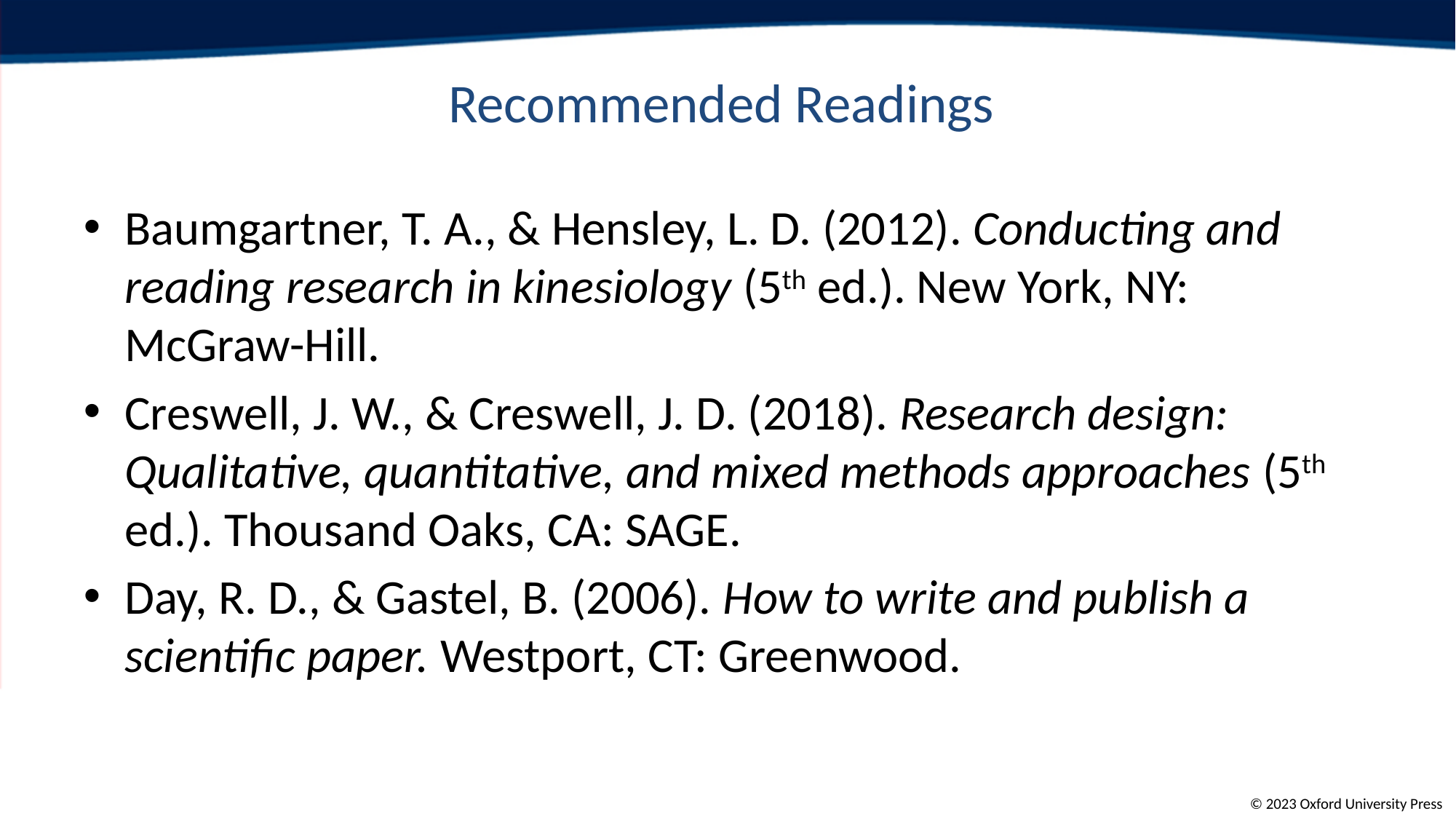

# Recommended Readings
Baumgartner, T. A., & Hensley, L. D. (2012). Conducting and reading research in kinesiology (5th ed.). New York, NY: McGraw-Hill.
Creswell, J. W., & Creswell, J. D. (2018). Research design: Qualitative, quantitative, and mixed methods approaches (5th ed.). Thousand Oaks, CA: SAGE.
Day, R. D., & Gastel, B. (2006). How to write and publish a scientific paper. Westport, CT: Greenwood.